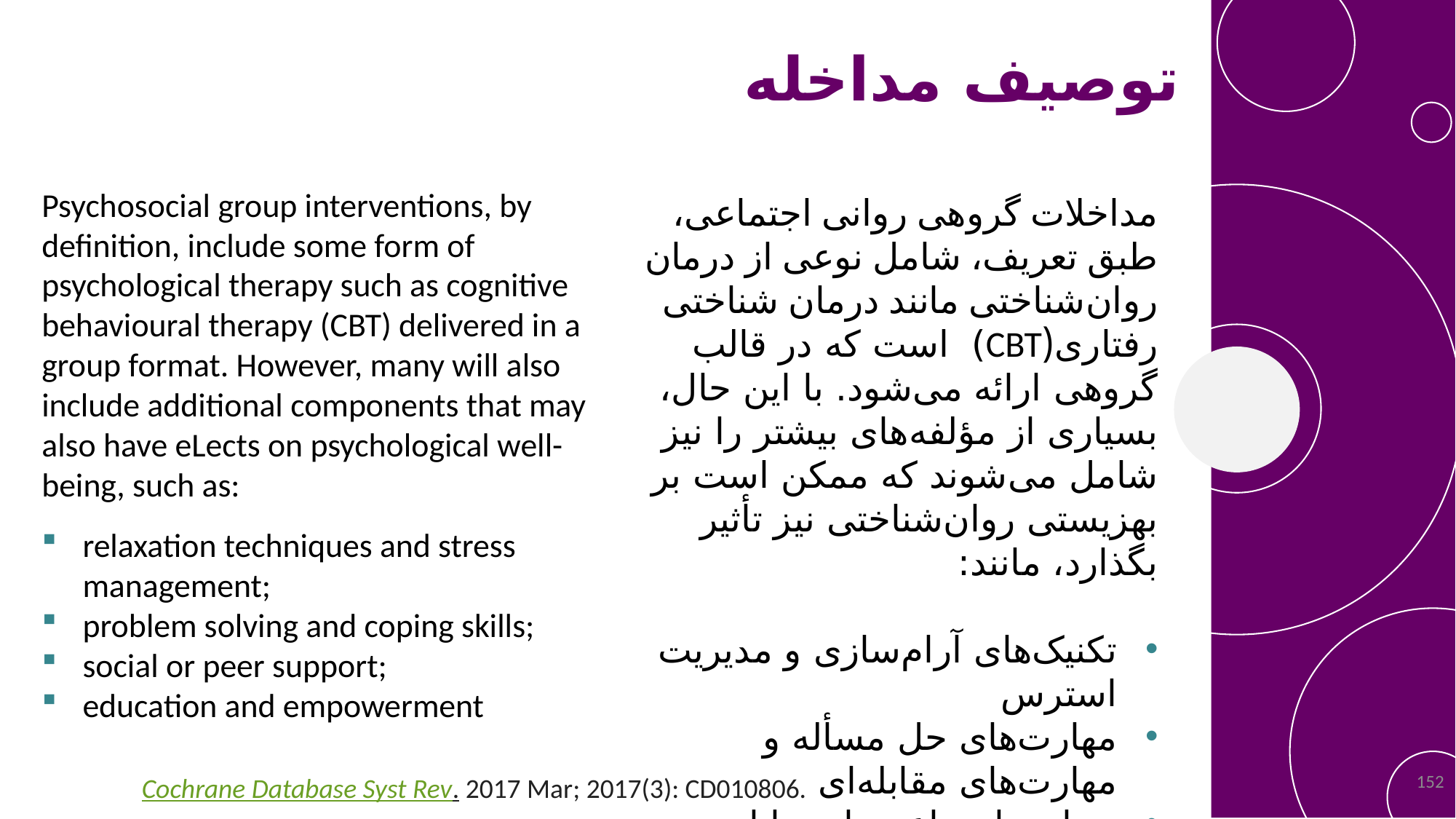

توصیف مداخله
Psychosocial group interventions, by definition, include some form of psychological therapy such as cognitive behavioural therapy (CBT) delivered in a group format. However, many will also include additional components that may also have eLects on psychological well-being, such as:

relaxation techniques and stress management;
problem solving and coping skills;
social or peer support;
education and empowerment
مداخلات گروهی روانی اجتماعی، طبق تعریف، شامل نوعی از درمان روان‌شناختی مانند درمان شناختی رفتاری(CBT)  است که در قالب گروهی ارائه می‌شود. با این حال، بسیاری از مؤلفه‌های بیشتر را نیز شامل می‌شوند که ممکن است بر بهزیستی روان‌شناختی نیز تأثیر بگذارد، مانند:

تکنیک‌های آرام‌سازی و مدیریت استرس
مهارت‌های حل مسأله و مهارت‌‌های مقابله‌ای
حمایت اجتماعی یا همتایان
آموزش و توانمندسازی
152
Cochrane Database Syst Rev. 2017 Mar; 2017(3): CD010806.